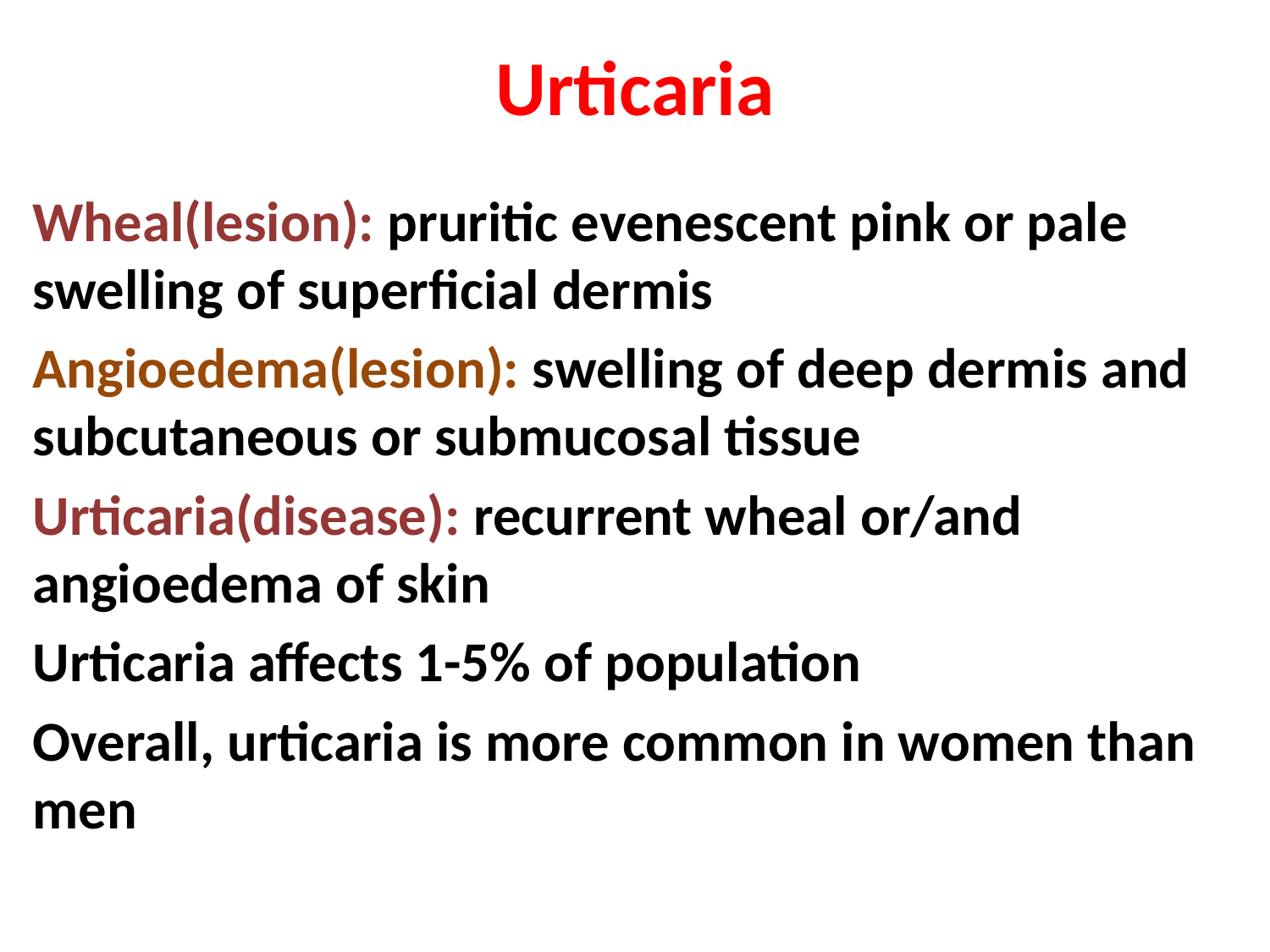

# Urticaria
Wheal(lesion): pruritic evenescent pink or pale swelling of superficial dermis
Angioedema(lesion): swelling of deep dermis and subcutaneous or submucosal tissue
Urticaria(disease): recurrent wheal or/and angioedema of skin
Urticaria affects 1-5% of population
Overall, urticaria is more common in women than men